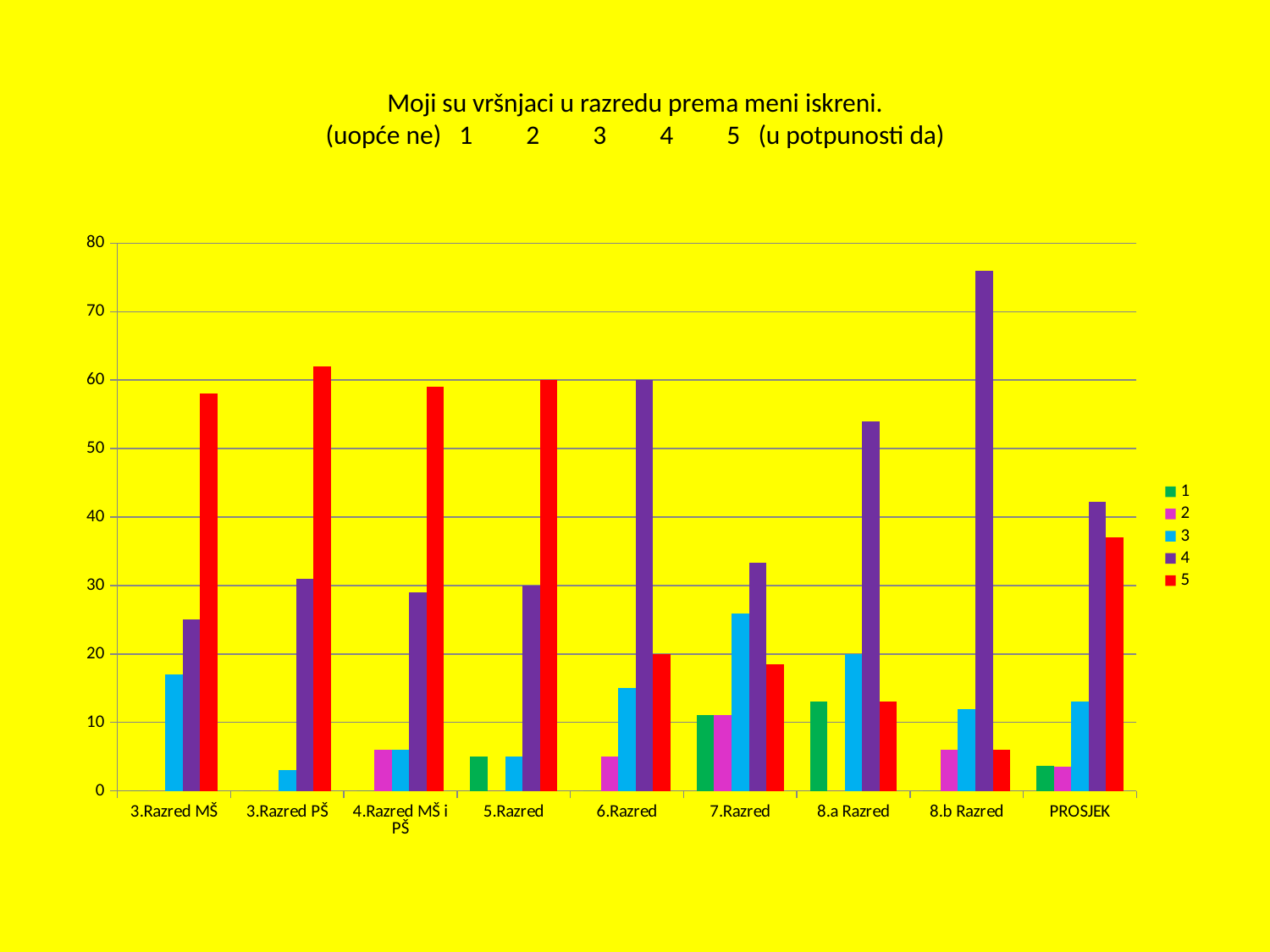

# Moji su vršnjaci u razredu prema meni iskreni. (uopće ne)   1         2         3         4         5   (u potpunosti da)

### Chart

| Category | 1 | 2 | 3 | 4 | 5 |
|---|---|---|---|---|---|
| 3.Razred MŠ | 0.0 | 0.0 | 17.0 | 25.0 | 58.0 |
| 3.Razred PŠ | 0.0 | 0.0 | 3.0 | 31.0 | 62.0 |
| 4.Razred MŠ i PŠ | 0.0 | 6.0 | 6.0 | 29.0 | 59.0 |
| 5.Razred | 5.0 | 0.0 | 5.0 | 30.0 | 60.0 |
| 6.Razred | 0.0 | 5.0 | 15.0 | 60.0 | 20.0 |
| 7.Razred | 11.1 | 11.1 | 25.9 | 33.300000000000004 | 18.5 |
| 8.a Razred | 13.0 | 0.0 | 20.0 | 54.0 | 13.0 |
| 8.b Razred | 0.0 | 6.0 | 12.0 | 76.0 | 6.0 |
| PROSJEK | 3.6375 | 3.5124999999999953 | 12.987500000000002 | 42.2875 | 37.06250000000008 |